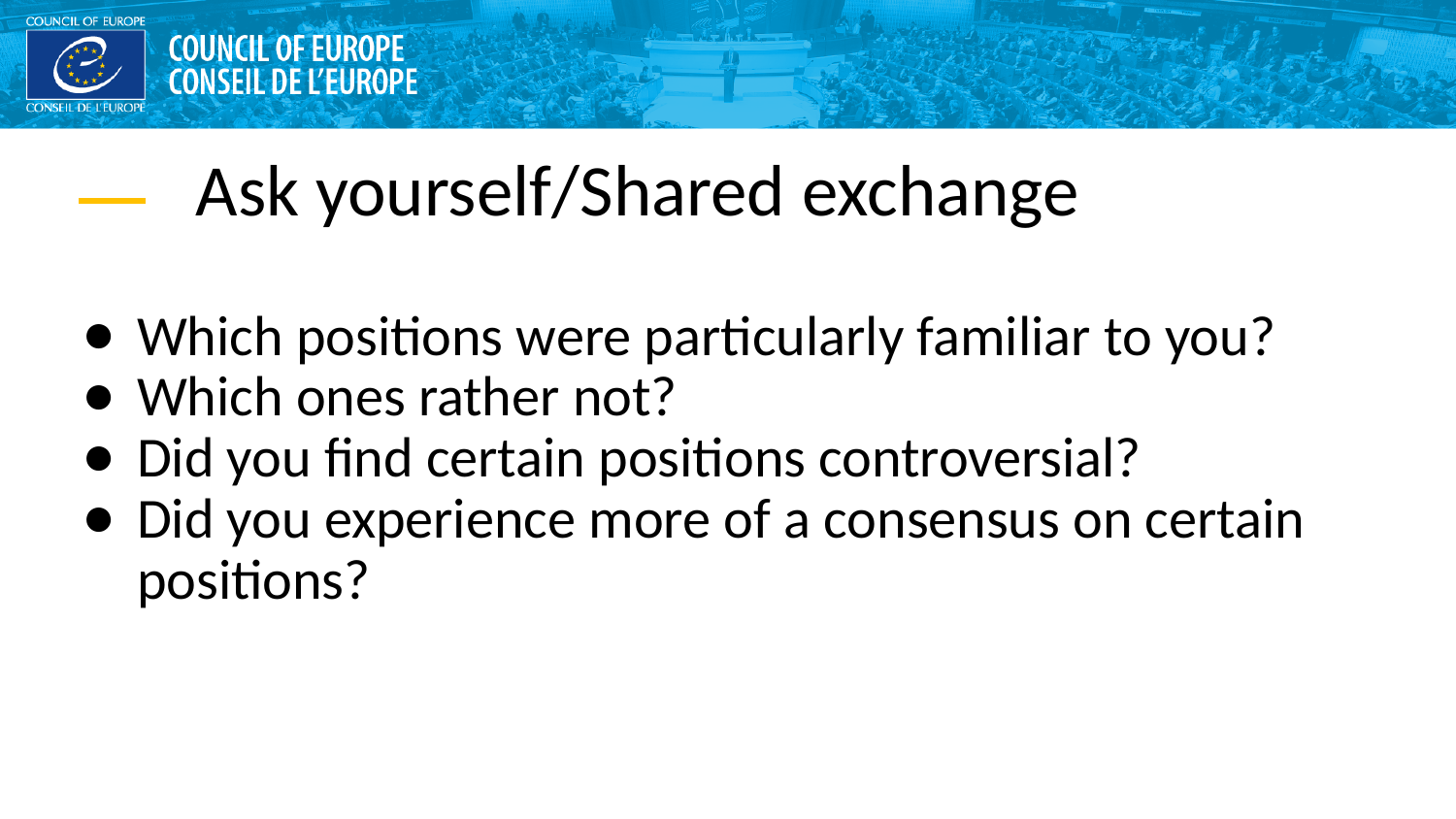

# Ask yourself/Shared exchange
Which positions were particularly familiar to you?
Which ones rather not?
Did you find certain positions controversial?
Did you experience more of a consensus on certain positions?